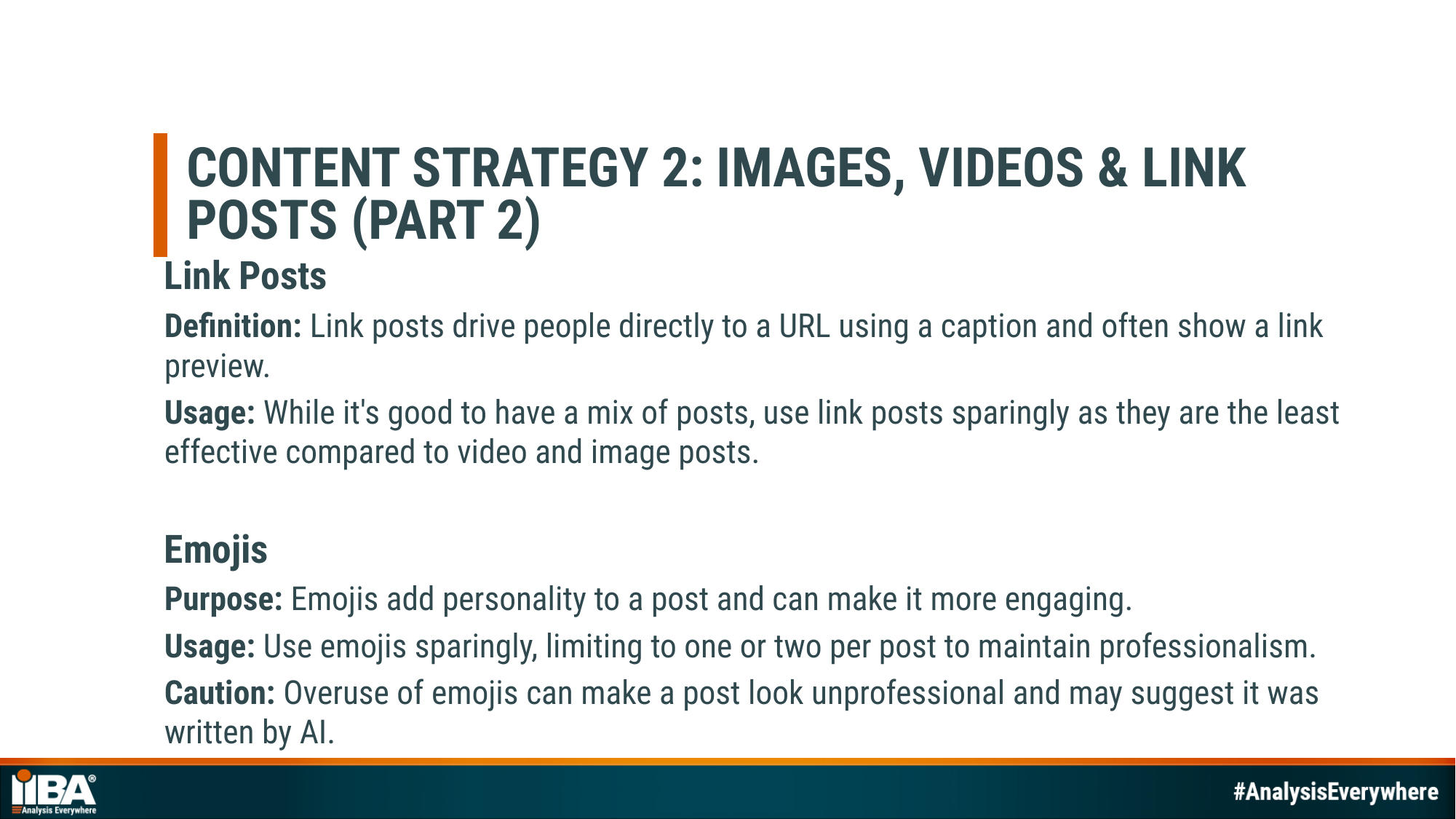

# Content strategy 2: images, videos & link posts (part 2)
Link Posts
Definition: Link posts drive people directly to a URL using a caption and often show a link preview.
Usage: While it's good to have a mix of posts, use link posts sparingly as they are the least effective compared to video and image posts.

Emojis
Purpose: Emojis add personality to a post and can make it more engaging.
Usage: Use emojis sparingly, limiting to one or two per post to maintain professionalism.
Caution: Overuse of emojis can make a post look unprofessional and may suggest it was written by AI.